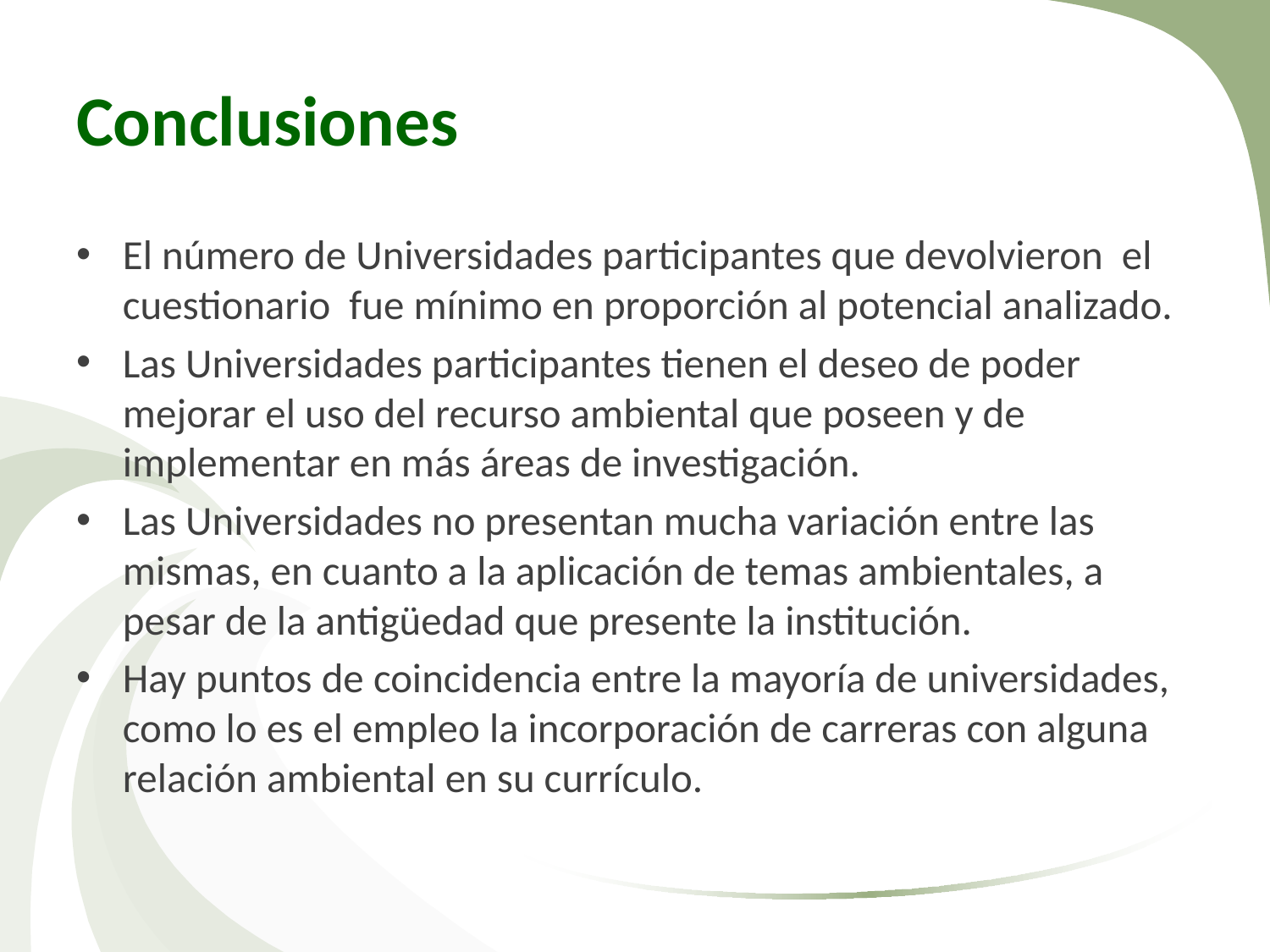

# Conclusiones
El número de Universidades participantes que devolvieron  el cuestionario  fue mínimo en proporción al potencial analizado.
Las Universidades participantes tienen el deseo de poder mejorar el uso del recurso ambiental que poseen y de implementar en más áreas de investigación.
Las Universidades no presentan mucha variación entre las mismas, en cuanto a la aplicación de temas ambientales, a pesar de la antigüedad que presente la institución.
Hay puntos de coincidencia entre la mayoría de universidades, como lo es el empleo la incorporación de carreras con alguna relación ambiental en su currículo.